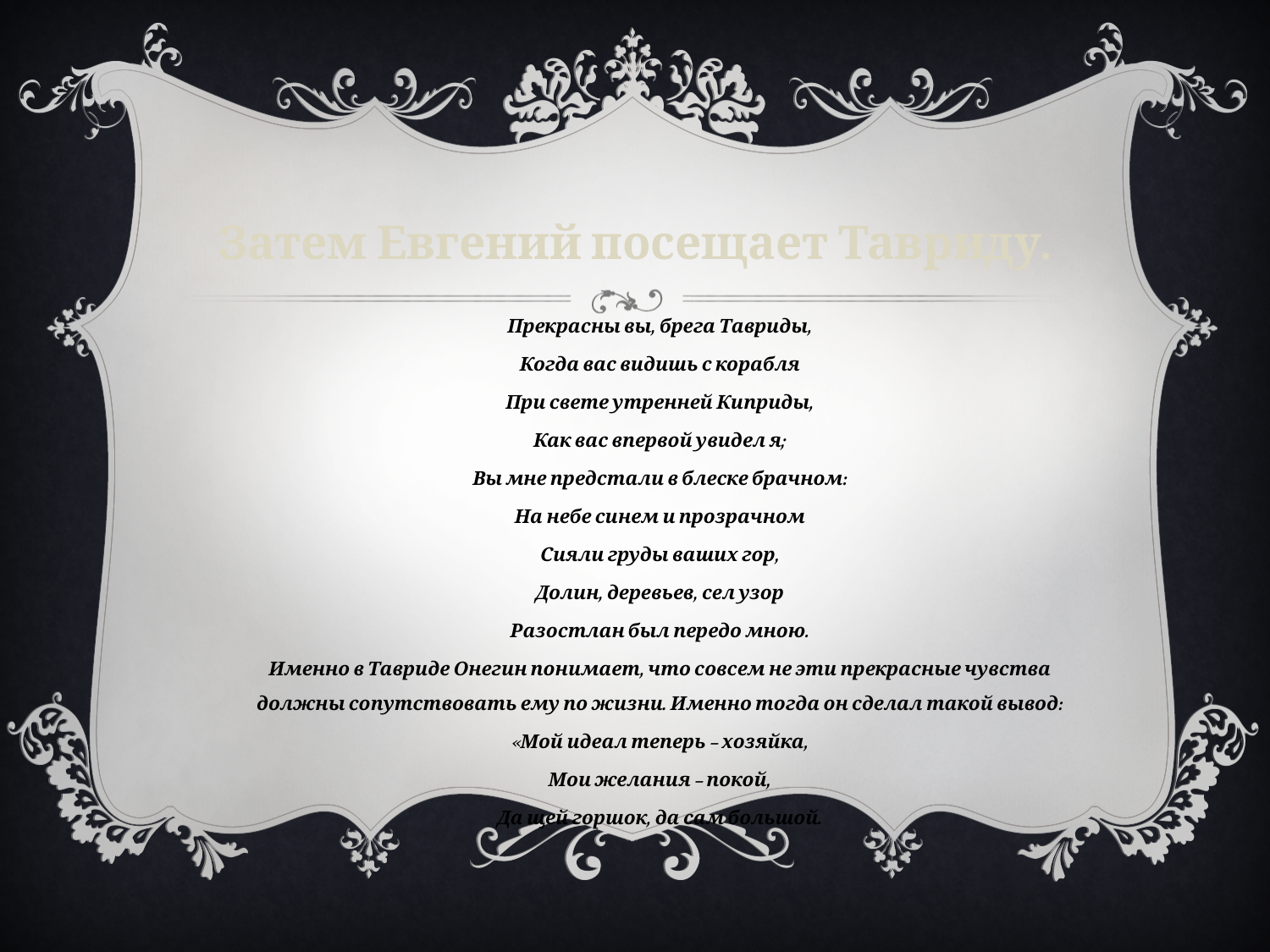

# Затем Евгений посещает Тавриду.
Прекрасны вы, брега Тавриды,
Когда вас видишь с корабля
При свете утренней Киприды,
Как вас впервой увидел я;
Вы мне предстали в блеске брачном:
На небе синем и прозрачном
Сияли груды ваших гор,
Долин, деревьев, сел узор
Разостлан был передо мною.
Именно в Тавриде Онегин понимает, что совсем не эти прекрасные чувства должны сопутствовать ему по жизни. Именно тогда он сделал такой вывод:
«Мой идеал теперь – хозяйка,
Мои желания – покой,
Да щей горшок, да сам большой.